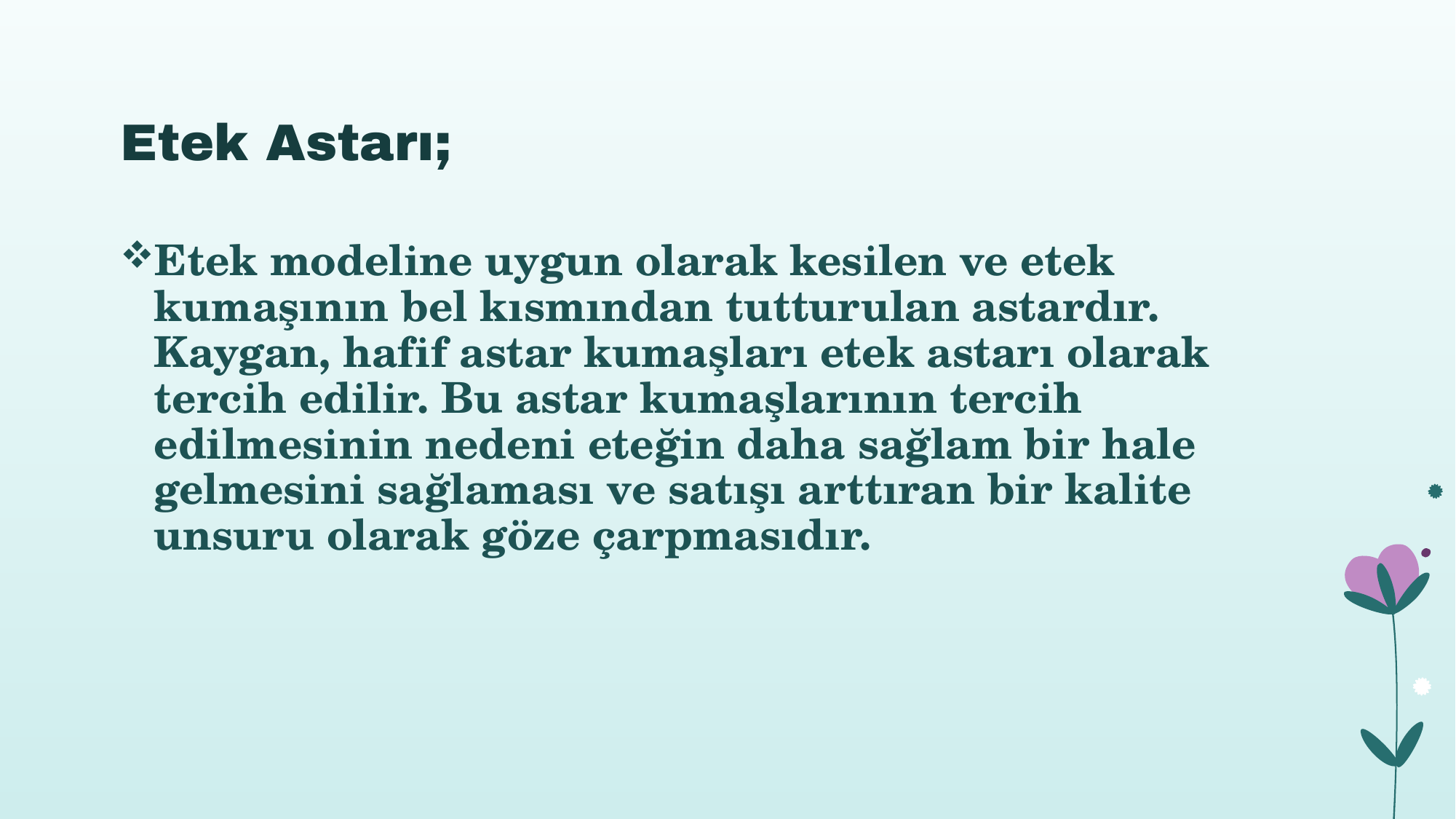

# Etek Astarı;
Etek modeline uygun olarak kesilen ve etek kumaşının bel kısmından tutturulan astardır. Kaygan, hafif astar kumaşları etek astarı olarak tercih edilir. Bu astar kumaşlarının tercih edilmesinin nedeni eteğin daha sağlam bir hale gelmesini sağlaması ve satışı arttıran bir kalite unsuru olarak göze çarpmasıdır.